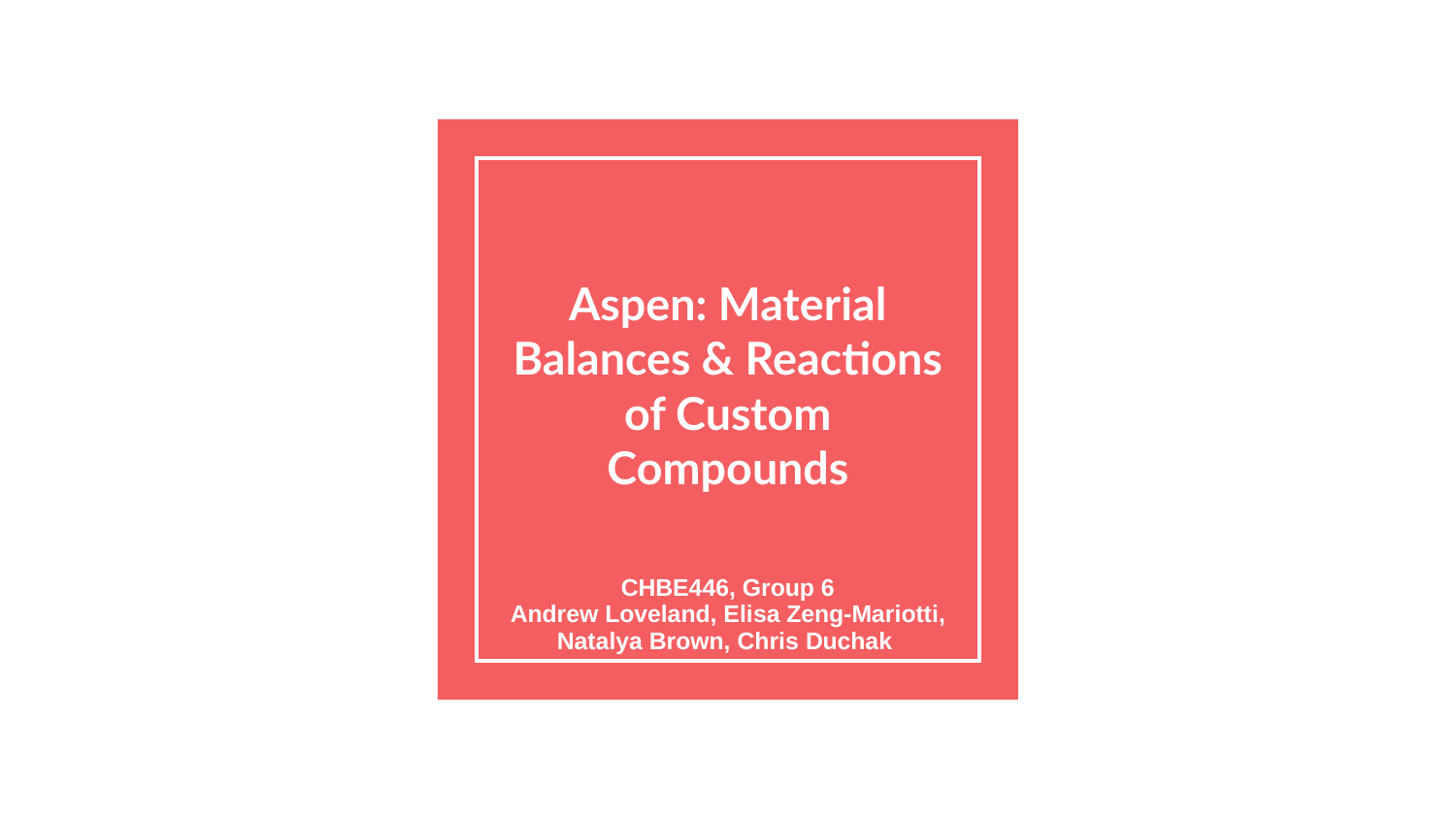

# Aspen: Material Balances & Reactions of Custom Compounds
CHBE446, Group 6
Andrew Loveland, Elisa Zeng-Mariotti, Natalya Brown, Chris Duchak